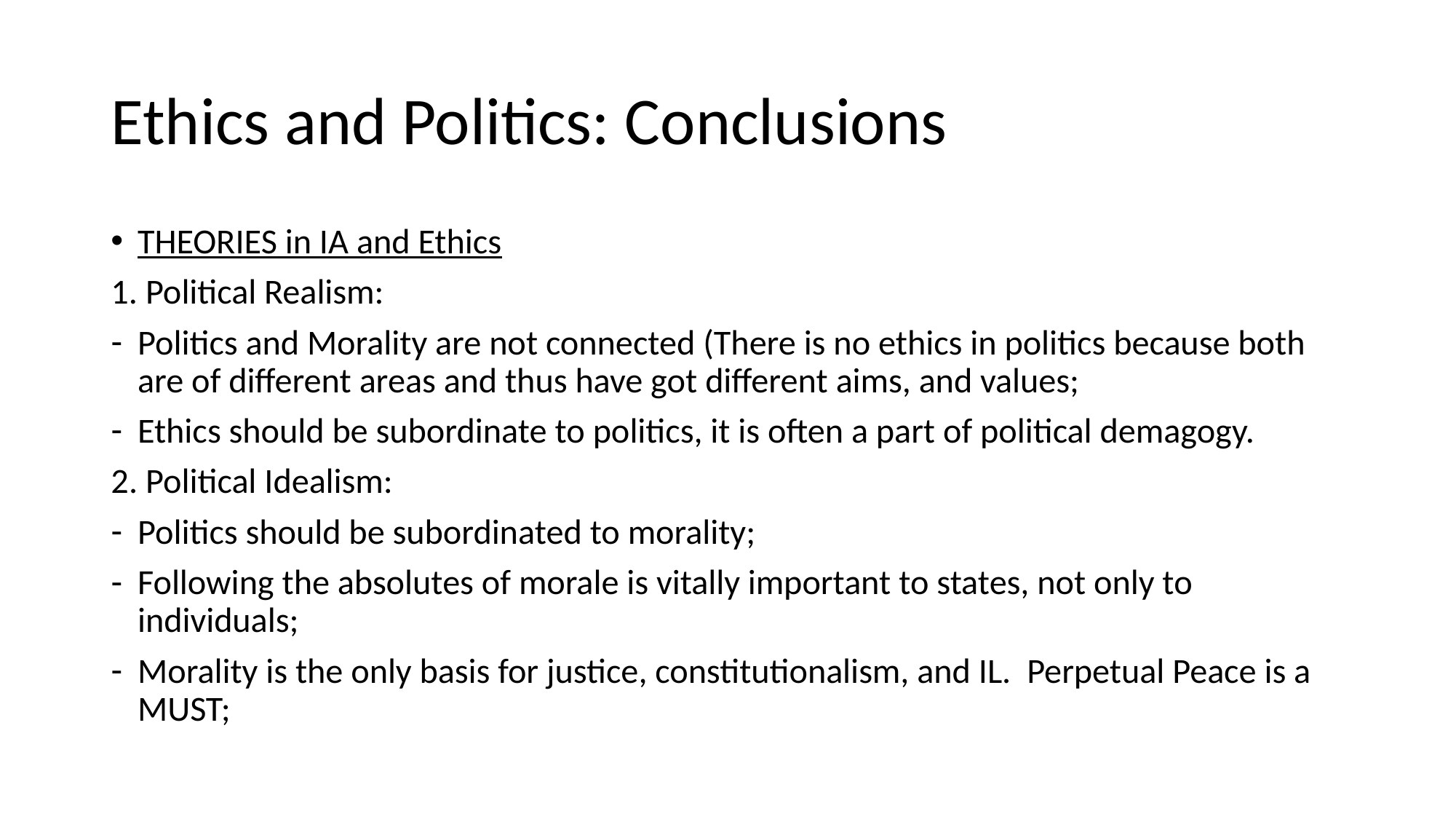

# Ethics and Politics: Conclusions
THEORIES in IA and Ethics
1. Political Realism:
Politics and Morality are not connected (There is no ethics in politics because both are of different areas and thus have got different aims, and values;
Ethics should be subordinate to politics, it is often a part of political demagogy.
2. Political Idealism:
Politics should be subordinated to morality;
Following the absolutes of morale is vitally important to states, not only to individuals;
Morality is the only basis for justice, constitutionalism, and IL.  Perpetual Peace is a MUST;